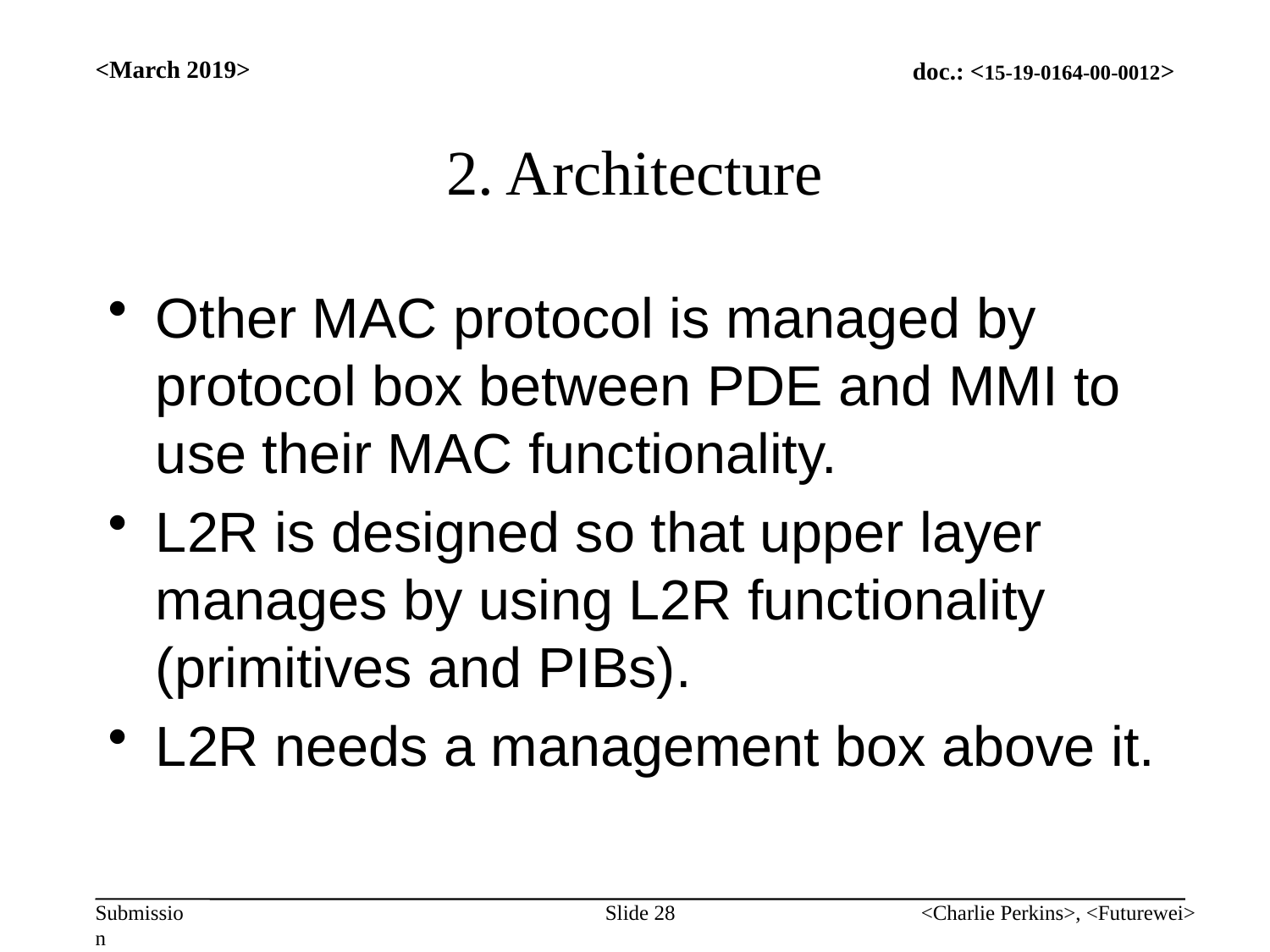

<March 2019>
# 2. Architecture
Other MAC protocol is managed by protocol box between PDE and MMI to use their MAC functionality.
L2R is designed so that upper layer manages by using L2R functionality (primitives and PIBs).
L2R needs a management box above it.
Slide 28
<Charlie Perkins>, <Futurewei>